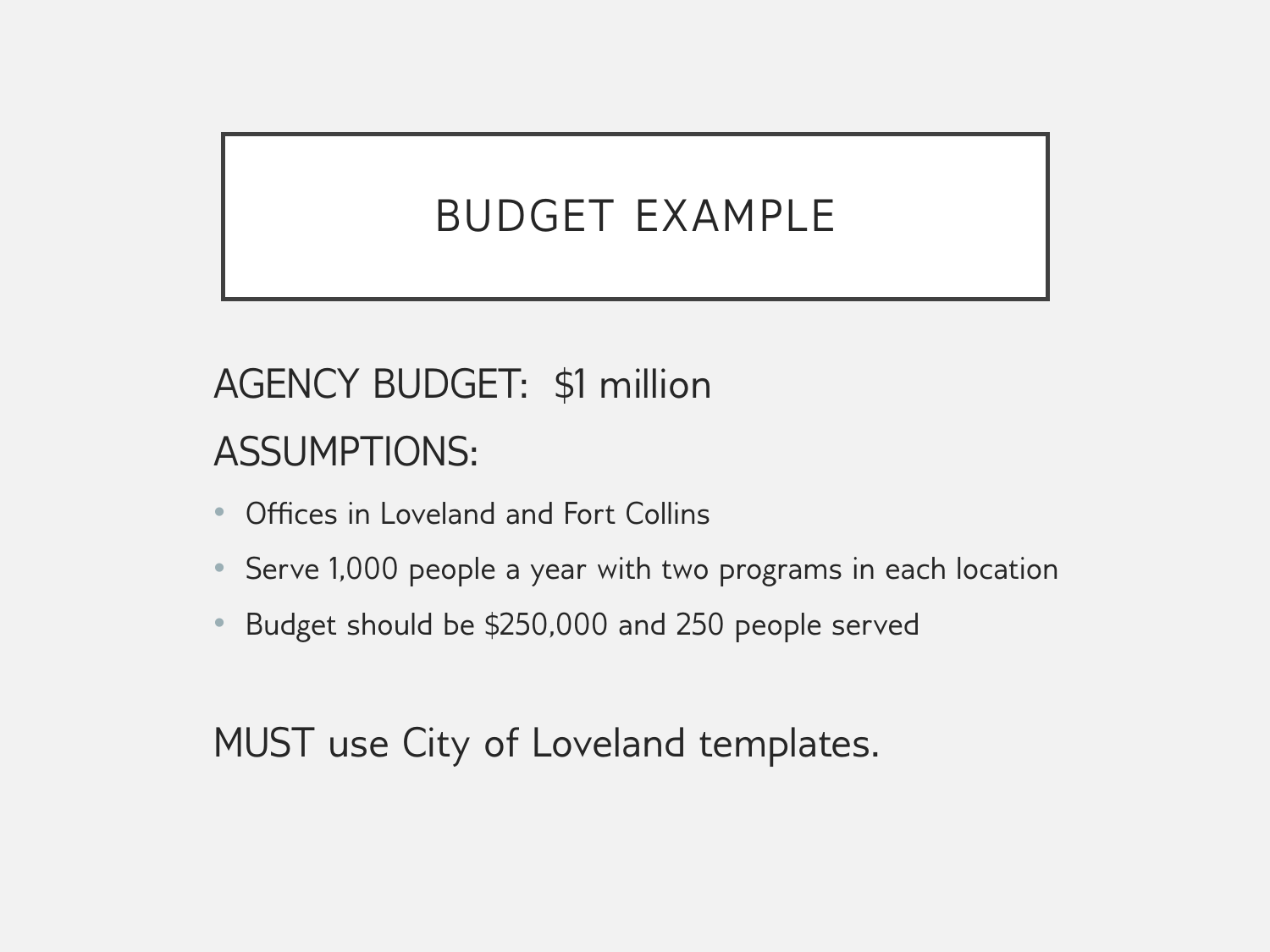

# BUDGET Example
AGENCY BUDGET:  $1 million
ASSUMPTIONS:
Offices in Loveland and Fort Collins
Serve 1,000 people a year with two programs in each location
Budget should be $250,000 and 250 people served

MUST use City of Loveland templates.